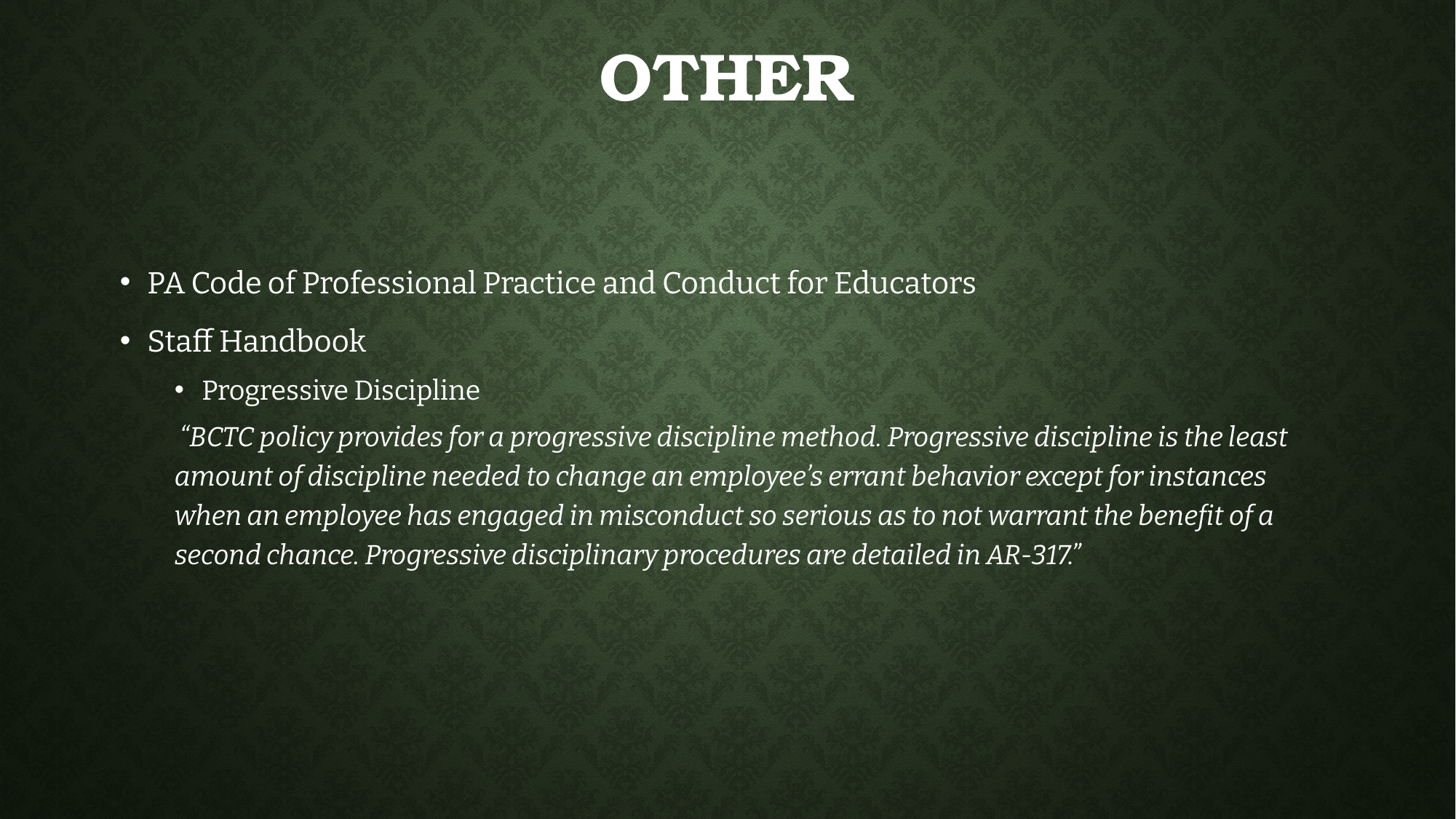

# Other
PA Code of Professional Practice and Conduct for Educators
Staff Handbook
Progressive Discipline
 “BCTC policy provides for a progressive discipline method. Progressive discipline is the least amount of discipline needed to change an employee’s errant behavior except for instances when an employee has engaged in misconduct so serious as to not warrant the benefit of a second chance. Progressive disciplinary procedures are detailed in AR-317.”